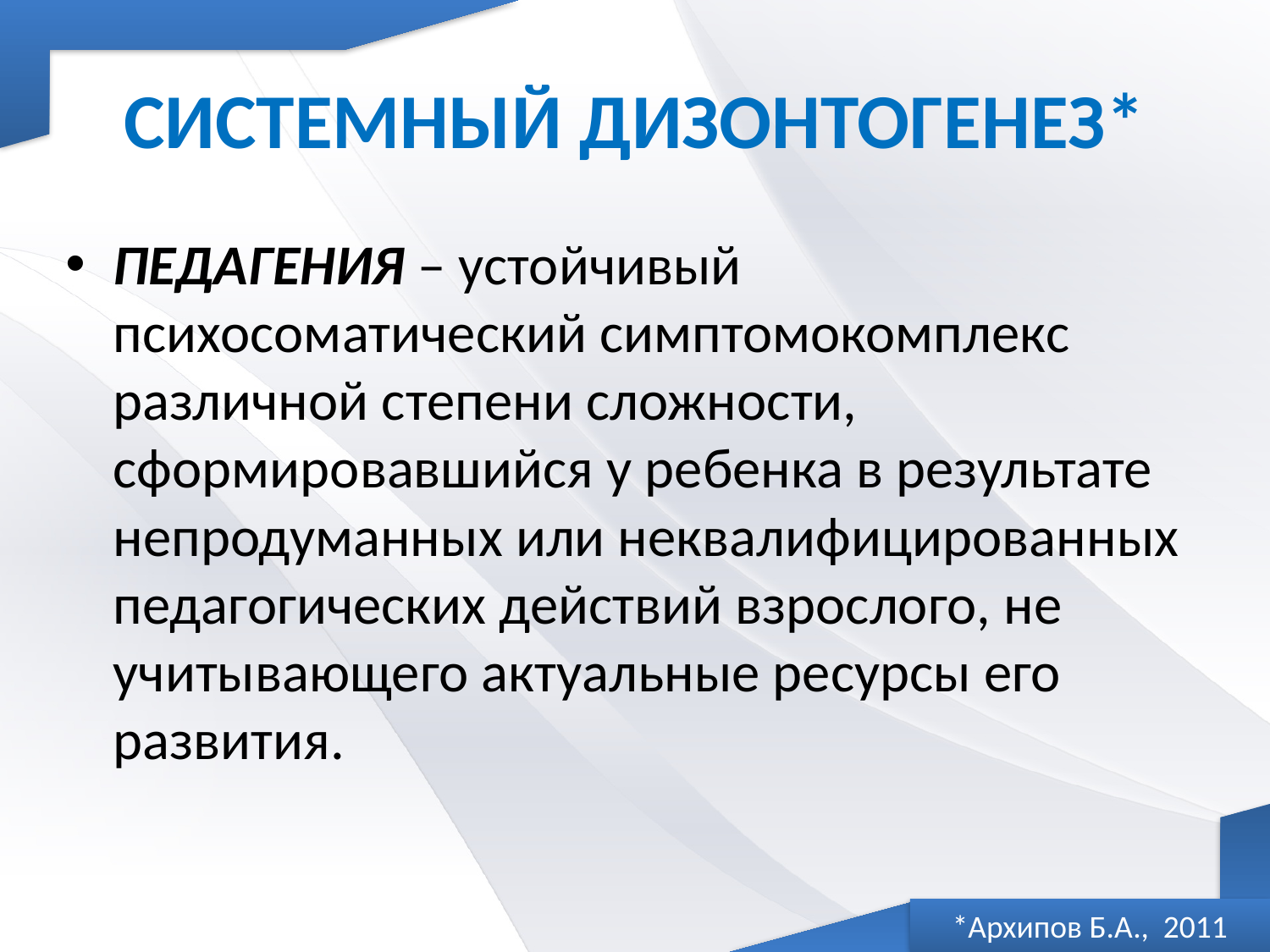

# Системный дизонтогенез*
ПЕДАГЕНИЯ – устойчивый психосоматический симптомокомплекс различной степени сложности, сформировавшийся у ребенка в результате непродуманных или неквалифицированных педагогических действий взрослого, не учитывающего актуальные ресурсы его развития.

*Архипов Б.А.,  2011